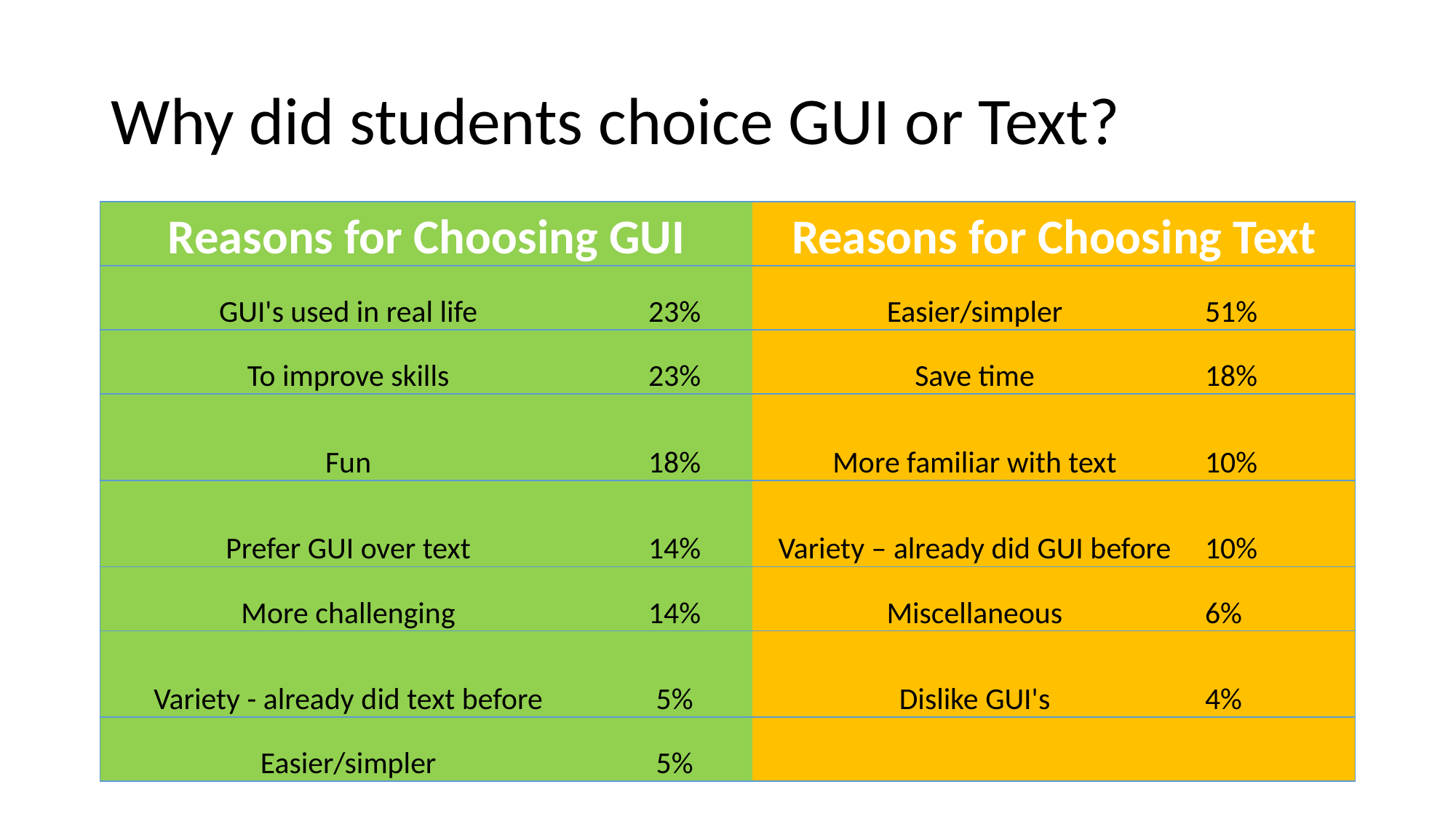

# Why did students choice GUI or Text?
| Reasons for Choosing GUI |  | Reasons for Choosing Text |  |
| --- | --- | --- | --- |
| GUI's used in real life | 23% | Easier/simpler | 51% |
| To improve skills | 23% | Save time | 18% |
| Fun | 18% | More familiar with text | 10% |
| Prefer GUI over text | 14% | Variety – already did GUI before | 10% |
| More challenging | 14% | Miscellaneous | 6% |
| Variety - already did text before | 5% | Dislike GUI's | 4% |
| Easier/simpler | 5% |  |  |